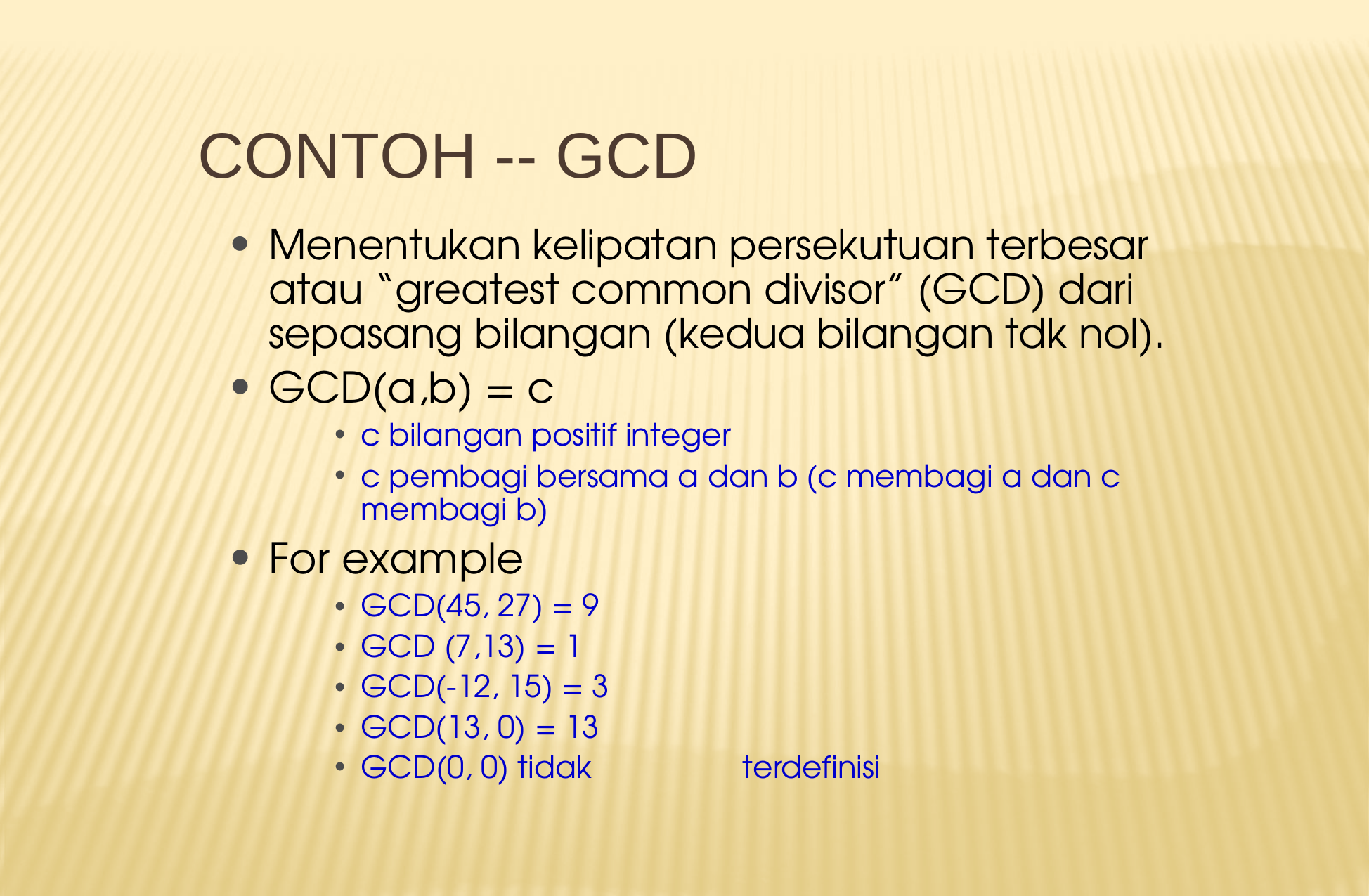

# CONTOH -- GCD
Menentukan kelipatan persekutuan terbesar atau “greatest common divisor” (GCD) dari sepasang bilangan (kedua bilangan tdk nol).
GCD(a,b) = c
c bilangan positif integer

c pembagi bersama a dan b (c membagi a dan c membagi b)
For example
• GCD(45, 27) = 9
• GCD (7,13) = 1
• GCD(-12, 15) = 3
• GCD(13, 0) = 13
GCD(0, 0) tidak	terdefinisi